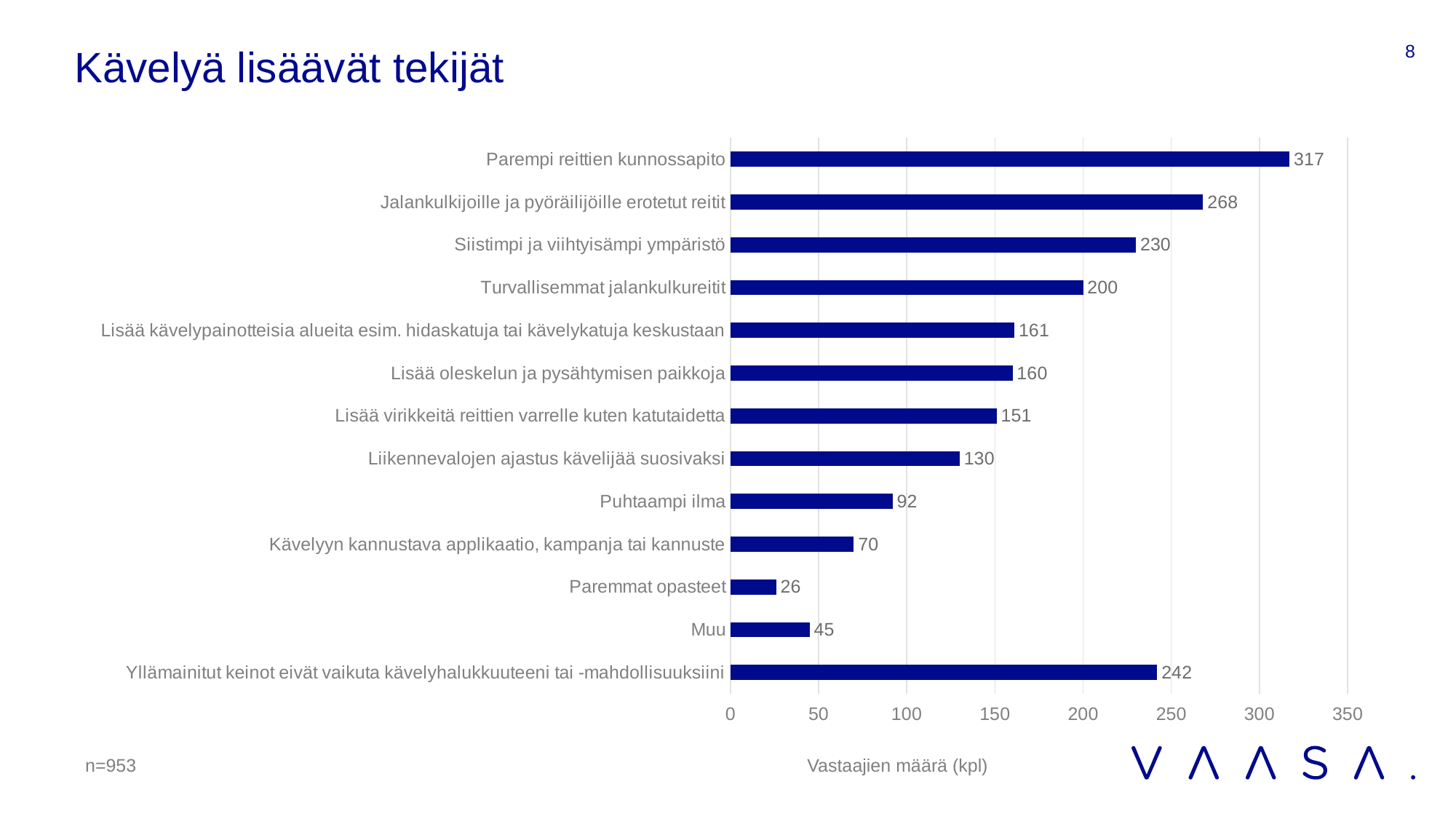

# Kävelyä lisäävät tekijät
8

### Chart

| Category |  |
|---|---|
| Parempi reittien kunnossapito | 317.0 |
| Jalankulkijoille ja pyöräilijöille erotetut reitit | 268.0 |
| Siistimpi ja viihtyisämpi ympäristö | 230.0 |
| Turvallisemmat jalankulkureitit | 200.0 |
| Lisää kävelypainotteisia alueita esim. hidaskatuja tai kävelykatuja keskustaan | 161.0 |
| Lisää oleskelun ja pysähtymisen paikkoja | 160.0 |
| Lisää virikkeitä reittien varrelle kuten katutaidetta | 151.0 |
| Liikennevalojen ajastus kävelijää suosivaksi | 130.0 |
| Puhtaampi ilma | 92.0 |
| Kävelyyn kannustava applikaatio, kampanja tai kannuste | 70.0 |
| Paremmat opasteet | 26.0 |
| Muu | 45.0 |
| Yllämainitut keinot eivät vaikuta kävelyhalukkuuteeni tai -mahdollisuuksiini | 242.0 |
n=953
Vastaajien määrä (kpl)